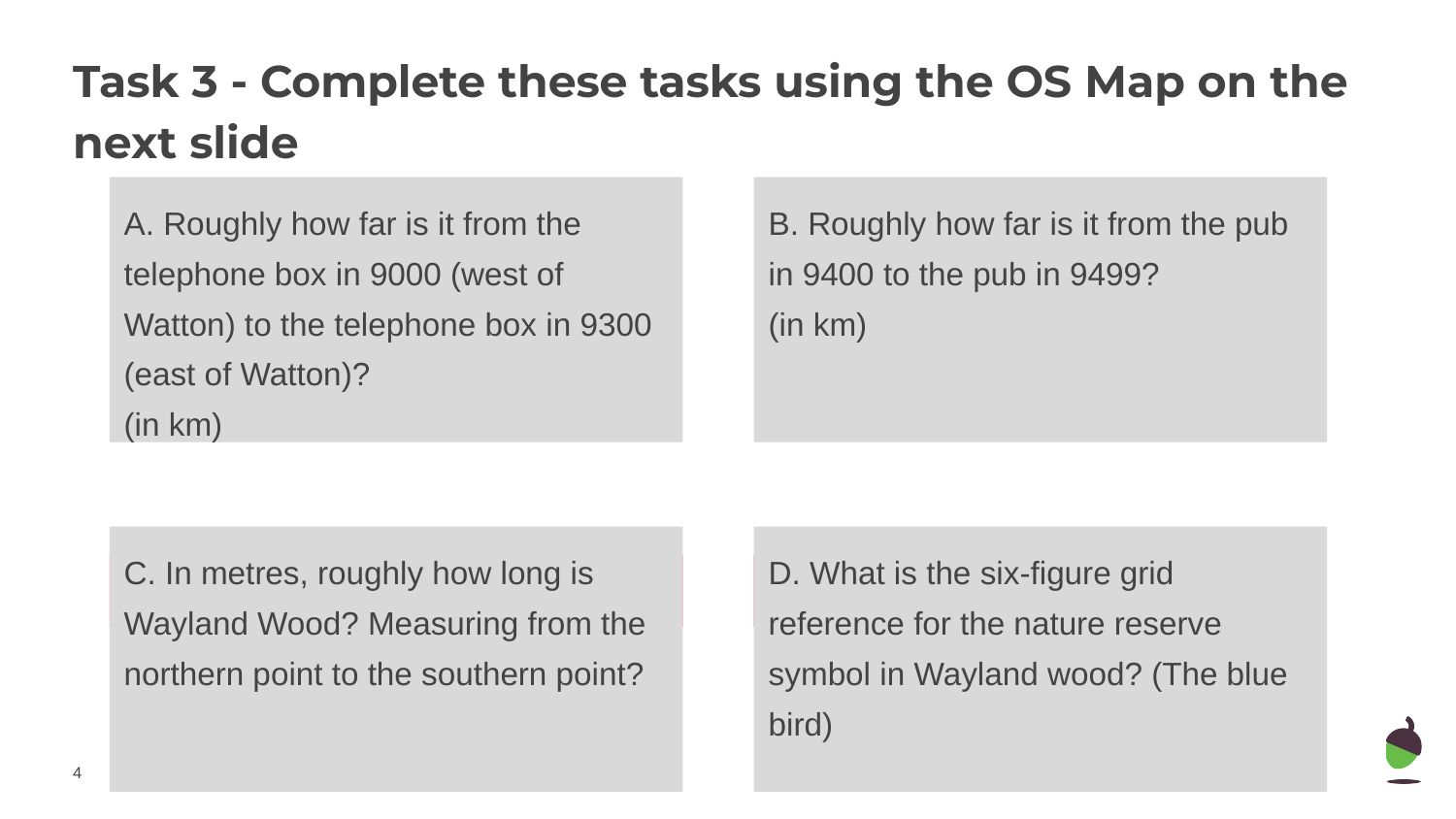

# Task 3 - Complete these tasks using the OS Map on the next slide
A. Roughly how far is it from the telephone box in 9000 (west of Watton) to the telephone box in 9300 (east of Watton)?
(in km)
B. Roughly how far is it from the pub in 9400 to the pub in 9499?
(in km)
C. In metres, roughly how long is Wayland Wood? Measuring from the northern point to the southern point?
D. What is the six-figure grid reference for the nature reserve symbol in Wayland wood? (The blue bird)
Option 3
Option 4
4